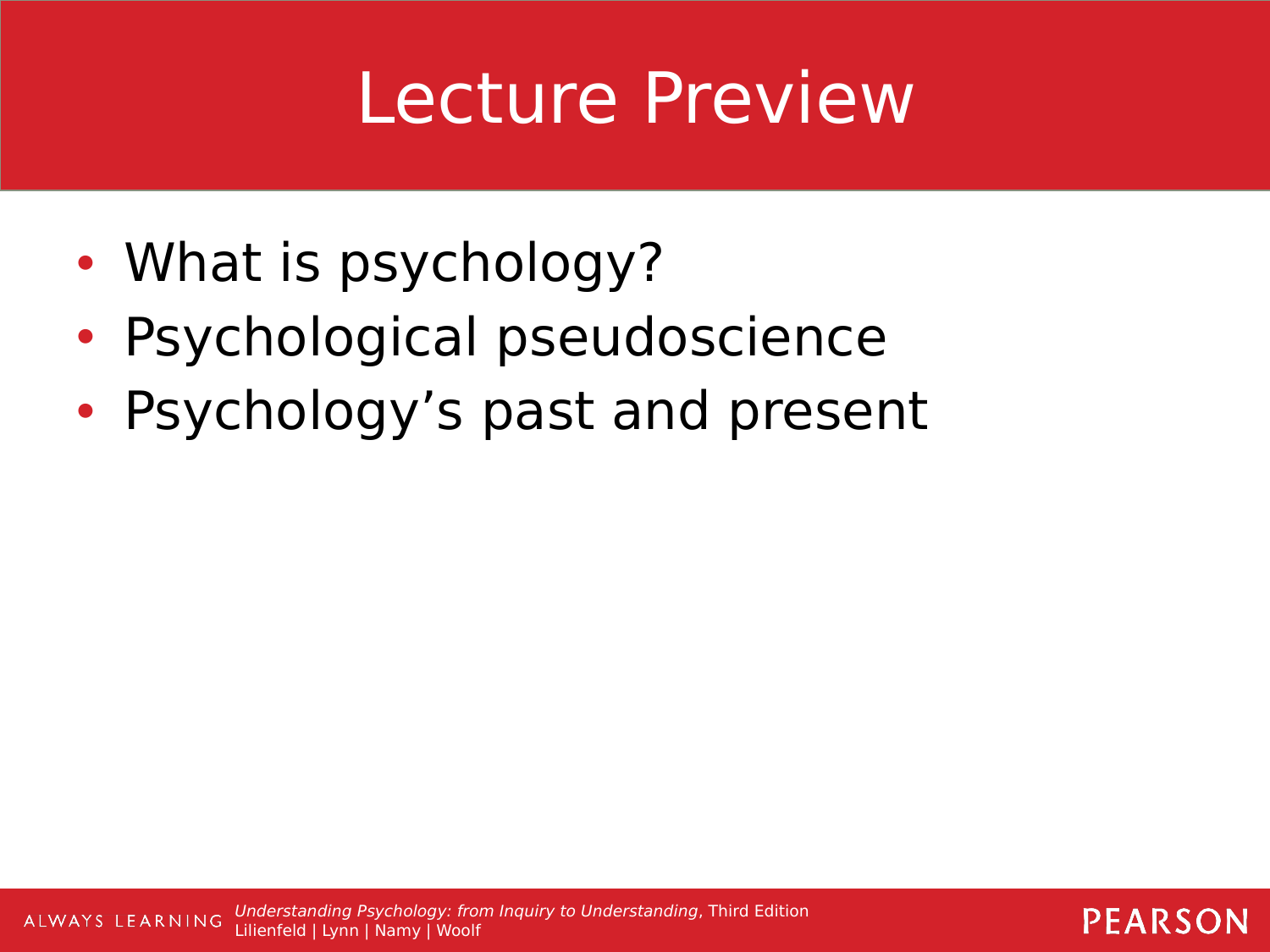

# Lecture Preview
What is psychology?
Psychological pseudoscience
Psychology’s past and present